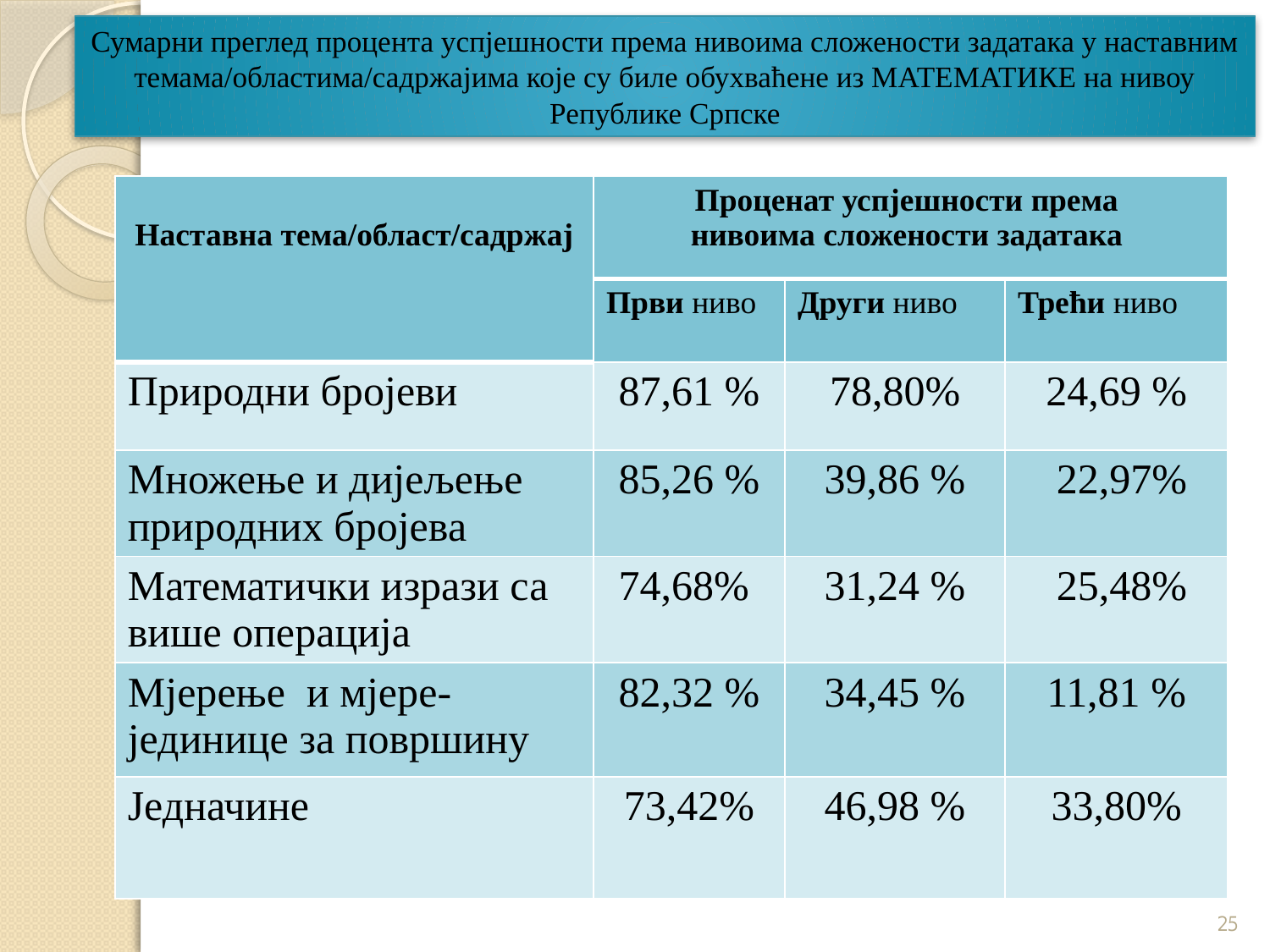

# Сумарни преглед процента успјешности према нивоима сложености задатака у наставним темама/областима/садржајима које су биле обухваћене из МАТЕМАТИКЕ на нивоу Републике Српске
| Наставна тема/област/садржај | Проценат успјешности према нивоима сложености задатака |  |  |
| --- | --- | --- | --- |
|  | Први ниво | Други ниво | Трећи ниво |
| Природни бројеви | 87,61 % | 78,80% | 24,69 % |
| Множење и дијељење природних бројева | 85,26 % | 39,86 % | 22,97% |
| Математички изрази са више операција | 74,68% | 31,24 % | 25,48% |
| Мјерење и мјере-јединице за површину | 82,32 % | 34,45 % | 11,81 % |
| Једначине | 73,42% | 46,98 % | 33,80% |
25